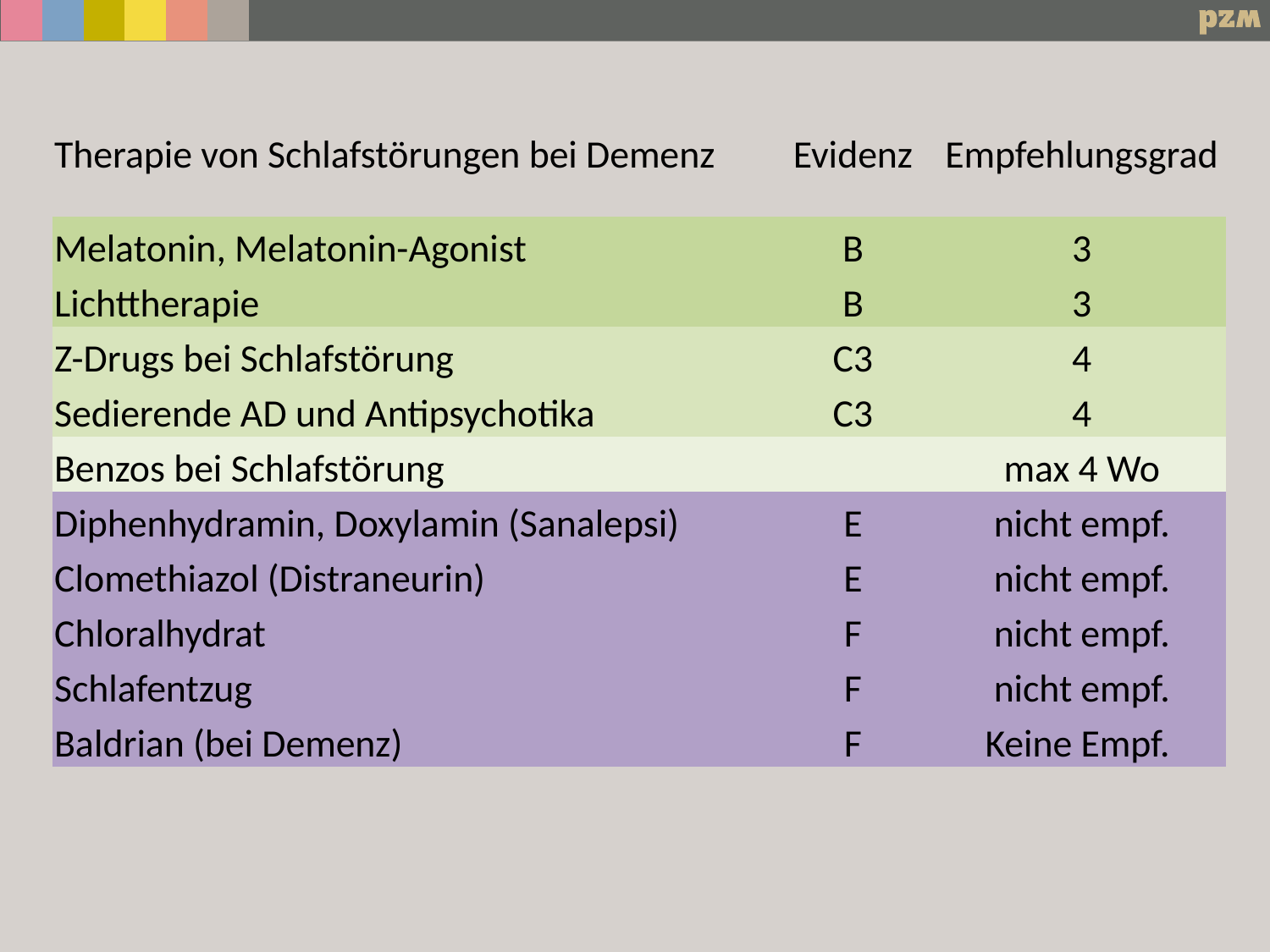

| Therapie von Schlafstörungen bei Demenz | Evidenz | Empfehlungsgrad |
| --- | --- | --- |
| Melatonin, Melatonin-Agonist | B | 3 |
| Lichttherapie | B | 3 |
| Z-Drugs bei Schlafstörung | C3 | 4 |
| Sedierende AD und Antipsychotika | C3 | 4 |
| Benzos bei Schlafstörung |  | max 4 Wo |
| Diphenhydramin, Doxylamin (Sanalepsi) | E | nicht empf. |
| Clomethiazol (Distraneurin) | E | nicht empf. |
| Chloralhydrat | F | nicht empf. |
| Schlafentzug | F | nicht empf. |
| Baldrian (bei Demenz) | F | Keine Empf. |